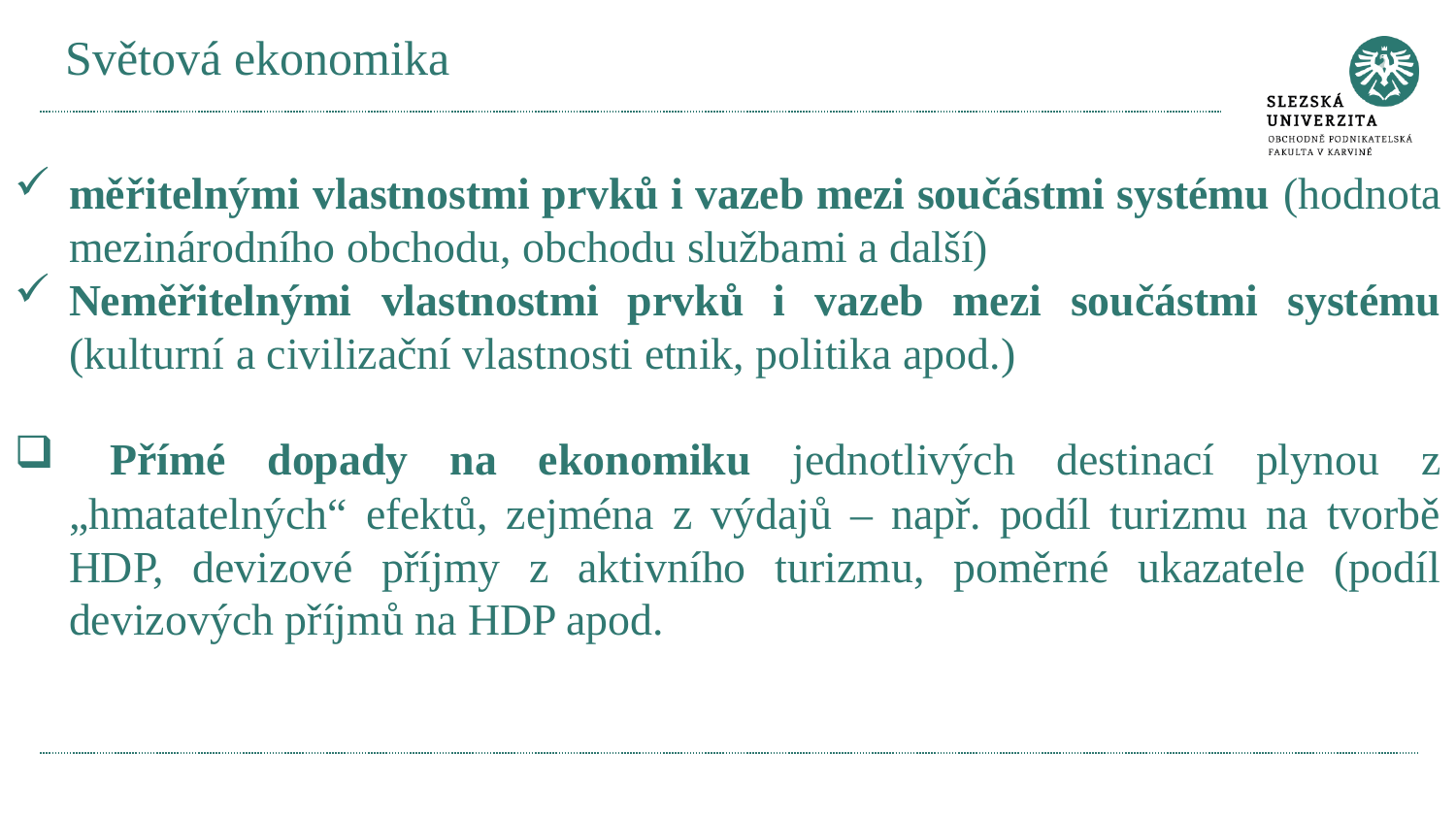

# Světová ekonomika
měřitelnými vlastnostmi prvků i vazeb mezi součástmi systému (hodnota mezinárodního obchodu, obchodu službami a další)
Neměřitelnými vlastnostmi prvků i vazeb mezi součástmi systému (kulturní a civilizační vlastnosti etnik, politika apod.)

 Přímé dopady na ekonomiku jednotlivých destinací plynou z „hmatatelných“ efektů, zejména z výdajů – např. podíl turizmu na tvorbě HDP, devizové příjmy z aktivního turizmu, poměrné ukazatele (podíl devizových příjmů na HDP apod.